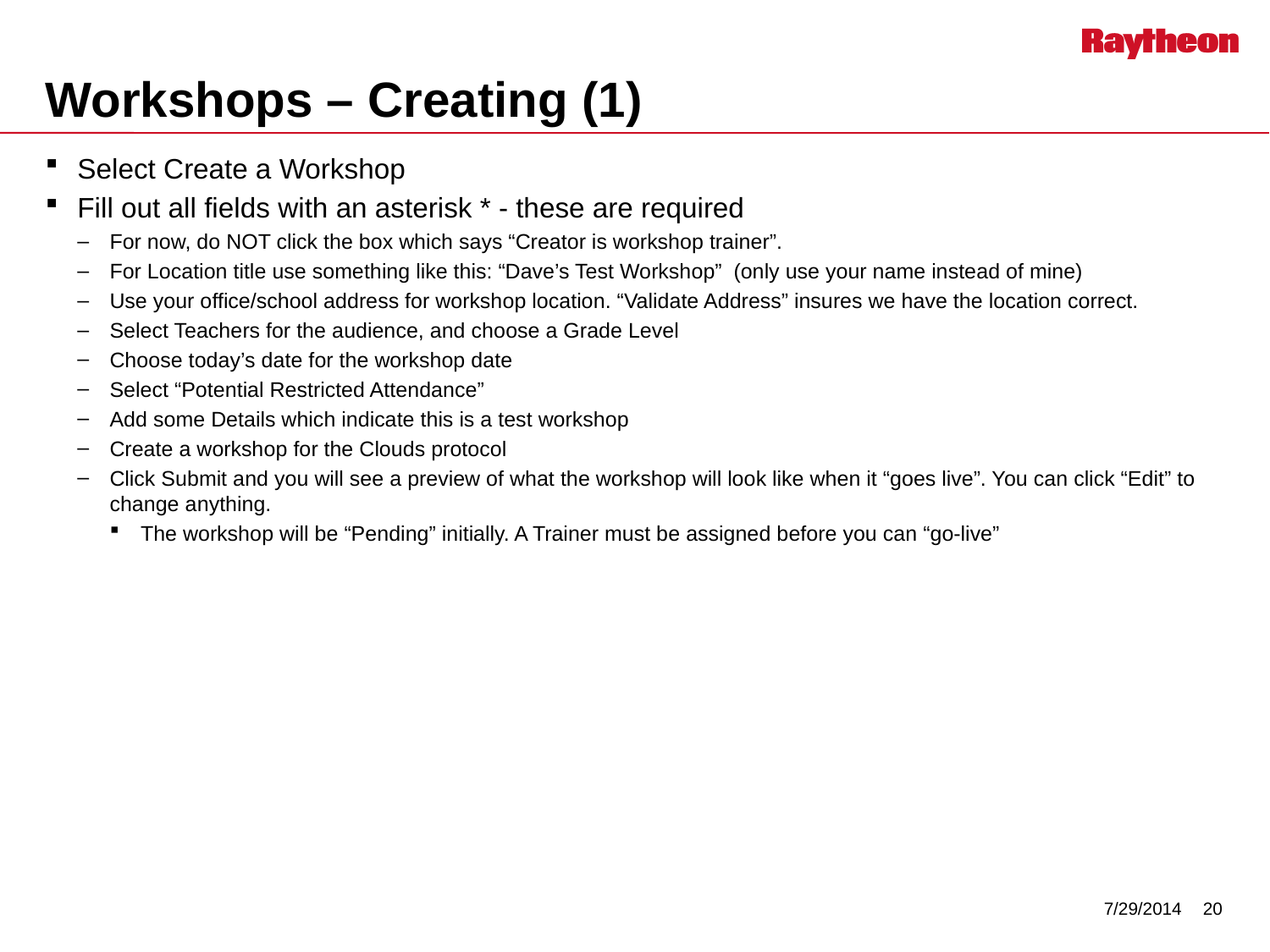

# Workshops – Creating (1)
Select Create a Workshop
Fill out all fields with an asterisk * - these are required
For now, do NOT click the box which says “Creator is workshop trainer”.
For Location title use something like this: “Dave’s Test Workshop”  (only use your name instead of mine)
Use your office/school address for workshop location. “Validate Address” insures we have the location correct.
Select Teachers for the audience, and choose a Grade Level
Choose today’s date for the workshop date
Select “Potential Restricted Attendance”
Add some Details which indicate this is a test workshop
Create a workshop for the Clouds protocol
Click Submit and you will see a preview of what the workshop will look like when it “goes live”. You can click “Edit” to change anything.
The workshop will be “Pending” initially. A Trainer must be assigned before you can “go-live”
7/29/2014
20